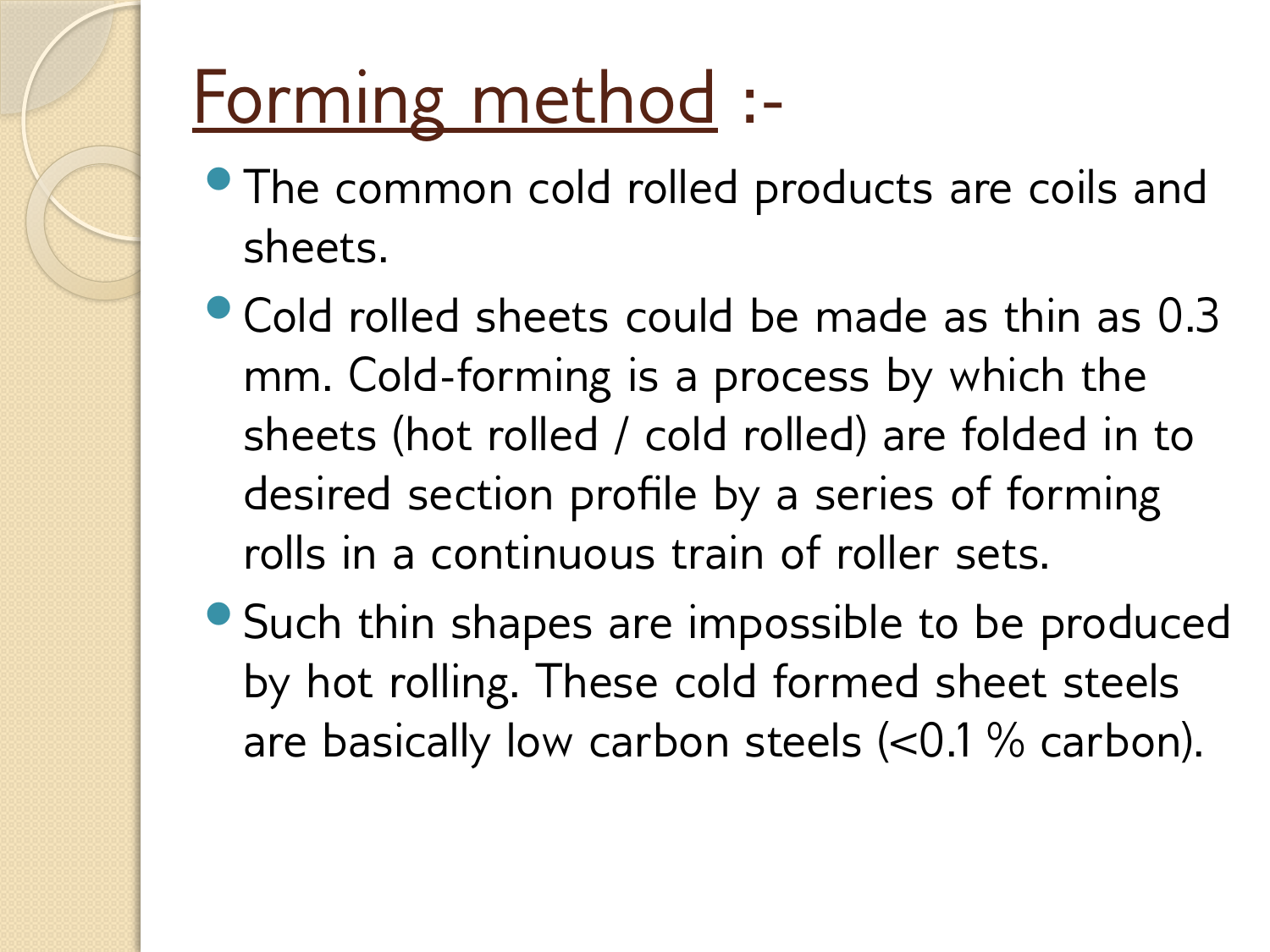

# Forming method :-
The common cold rolled products are coils and sheets.
Cold rolled sheets could be made as thin as 0.3 mm. Cold-forming is a process by which the sheets (hot rolled / cold rolled) are folded in to desired section profile by a series of forming rolls in a continuous train of roller sets.
Such thin shapes are impossible to be produced by hot rolling. These cold formed sheet steels are basically low carbon steels (<0.1 % carbon).